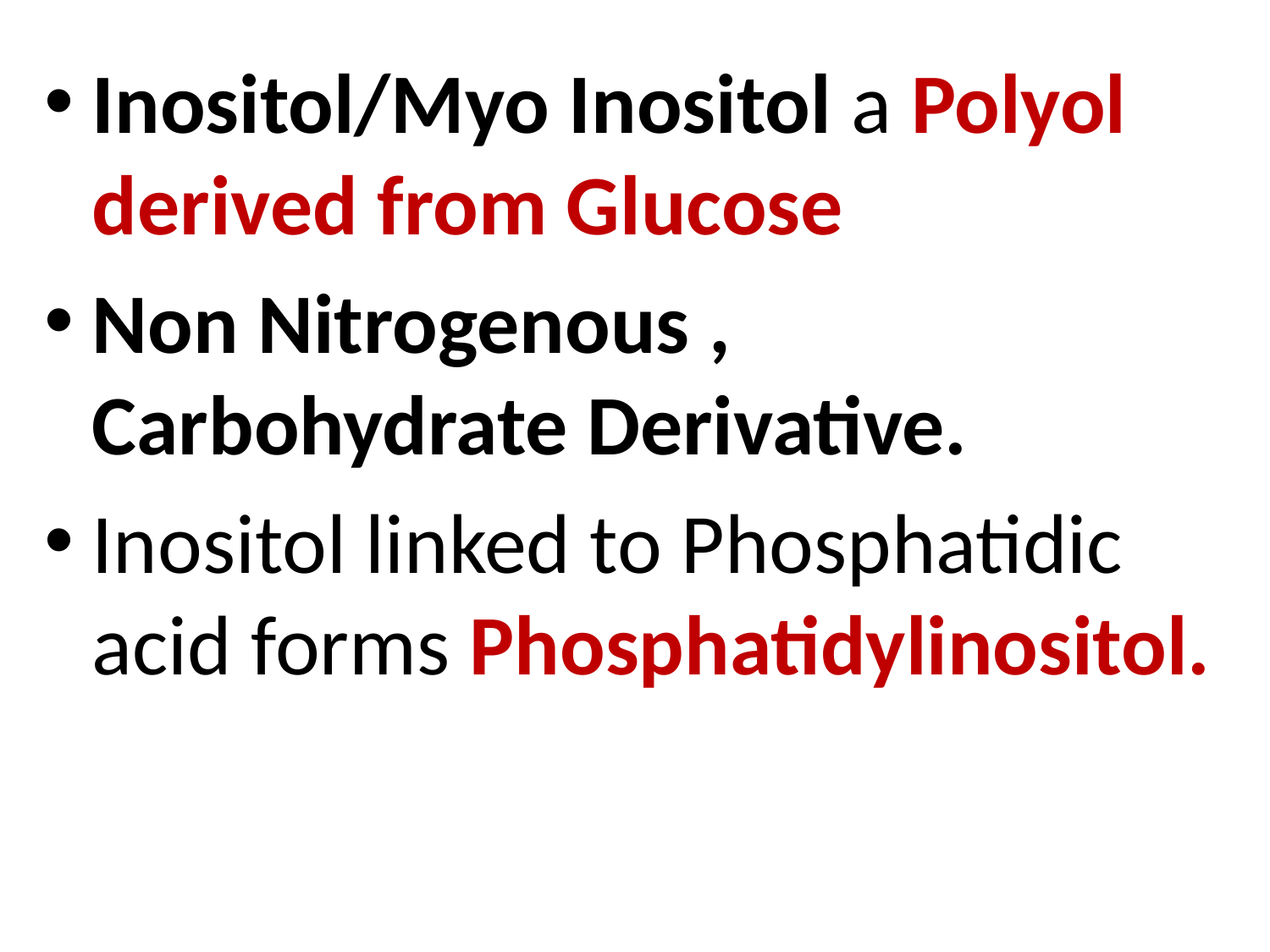

Inositol/Myo Inositol a Polyol derived from Glucose
Non Nitrogenous , Carbohydrate Derivative.
Inositol linked to Phosphatidic acid forms Phosphatidylinositol.